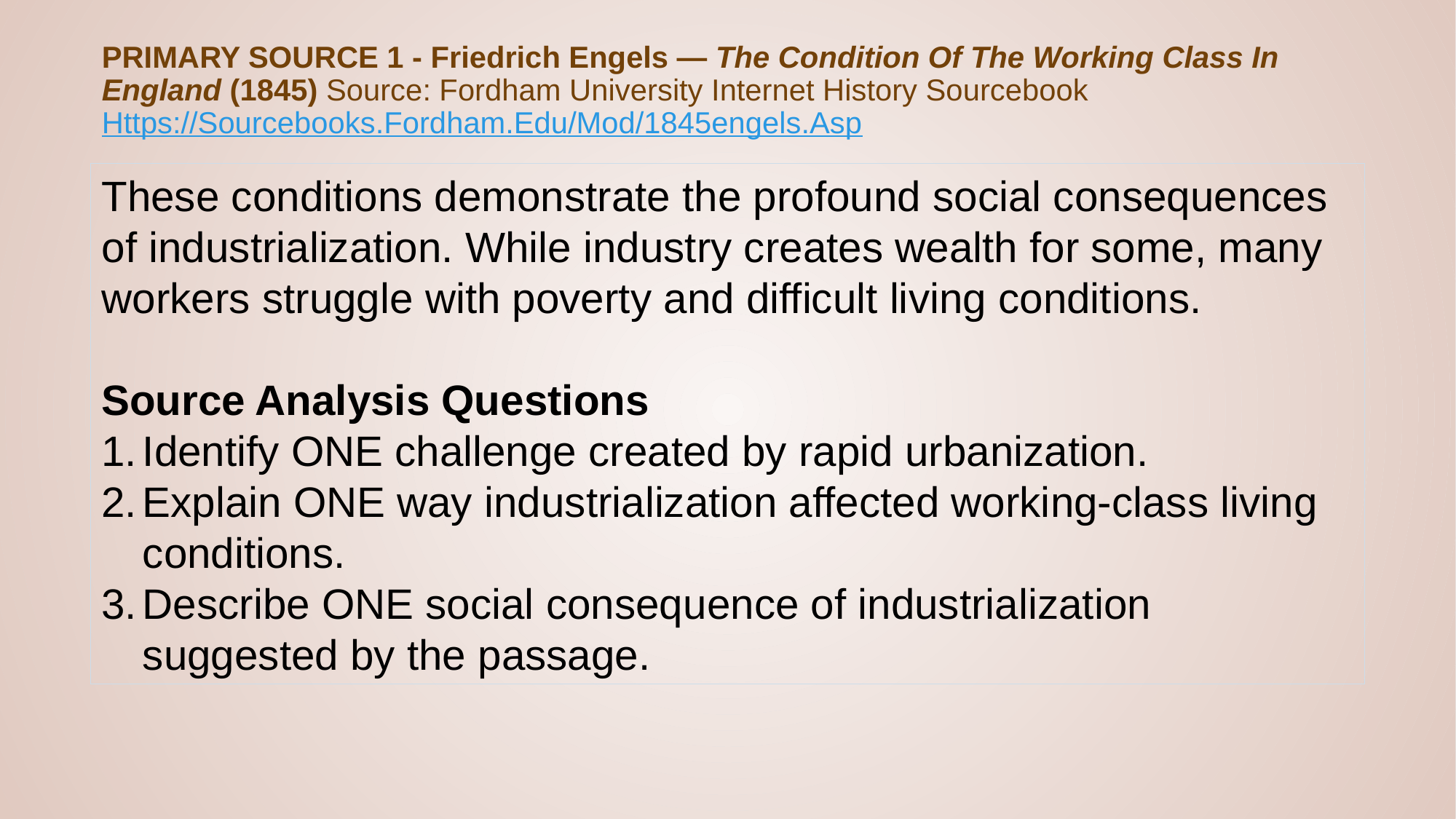

# Primary Source 1 - Friedrich Engels — The Condition Of The Working Class In England (1845) Source: Fordham University Internet History Sourcebook Https://Sourcebooks.Fordham.Edu/Mod/1845engels.Asp
These conditions demonstrate the profound social consequences of industrialization. While industry creates wealth for some, many workers struggle with poverty and difficult living conditions.

Source Analysis Questions
Identify ONE challenge created by rapid urbanization.
Explain ONE way industrialization affected working-class living conditions.
Describe ONE social consequence of industrialization suggested by the passage.